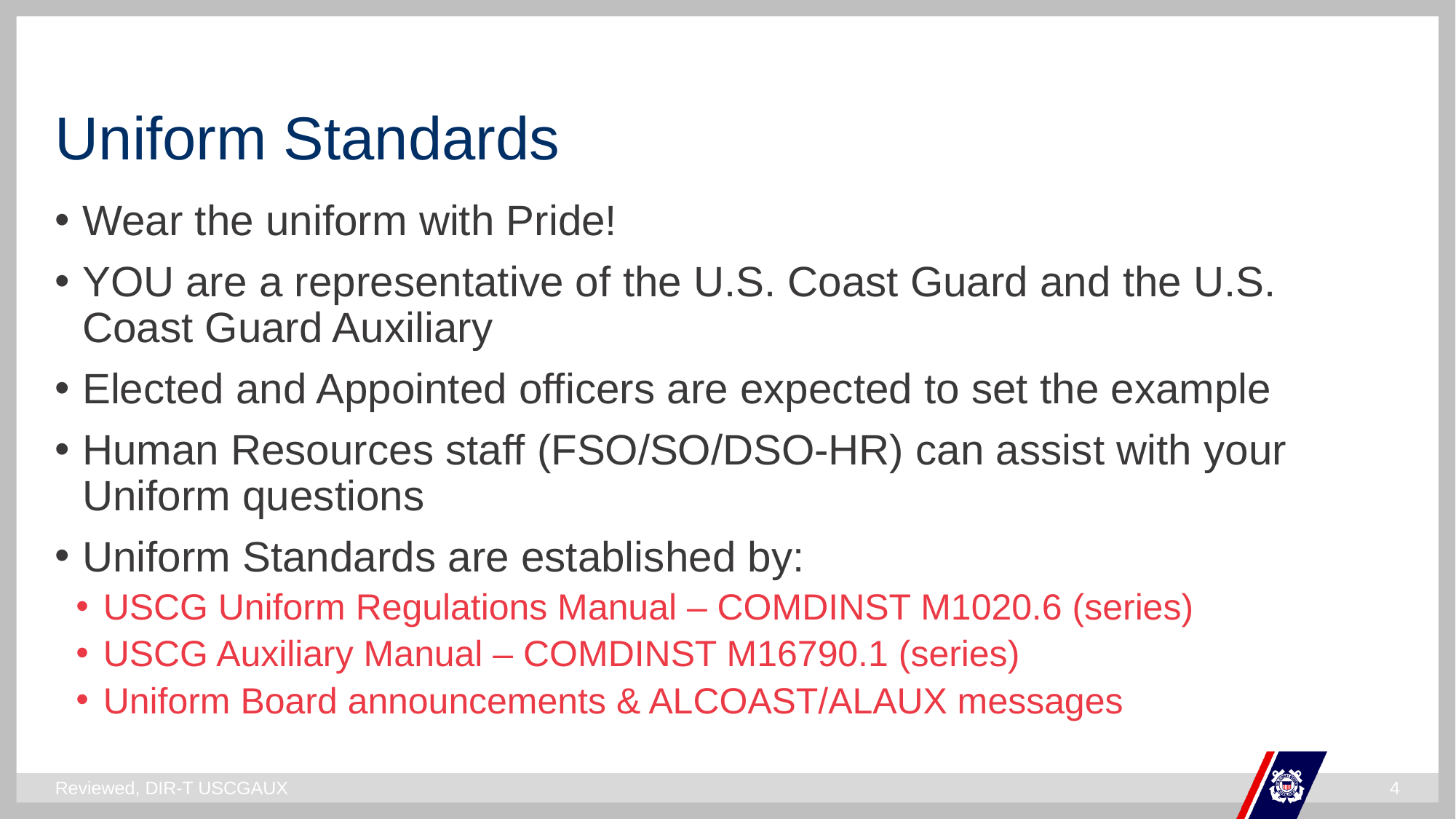

# Uniform Standards
Wear the uniform with Pride!
YOU are a representative of the U.S. Coast Guard and the U.S. Coast Guard Auxiliary
Elected and Appointed officers are expected to set the example
Human Resources staff (FSO/SO/DSO-HR) can assist with your Uniform questions
Uniform Standards are established by:
USCG Uniform Regulations Manual – COMDINST M1020.6 (series)
USCG Auxiliary Manual – COMDINST M16790.1 (series)
Uniform Board announcements & ALCOAST/ALAUX messages
Reviewed, DIR-T USCGAUX
4